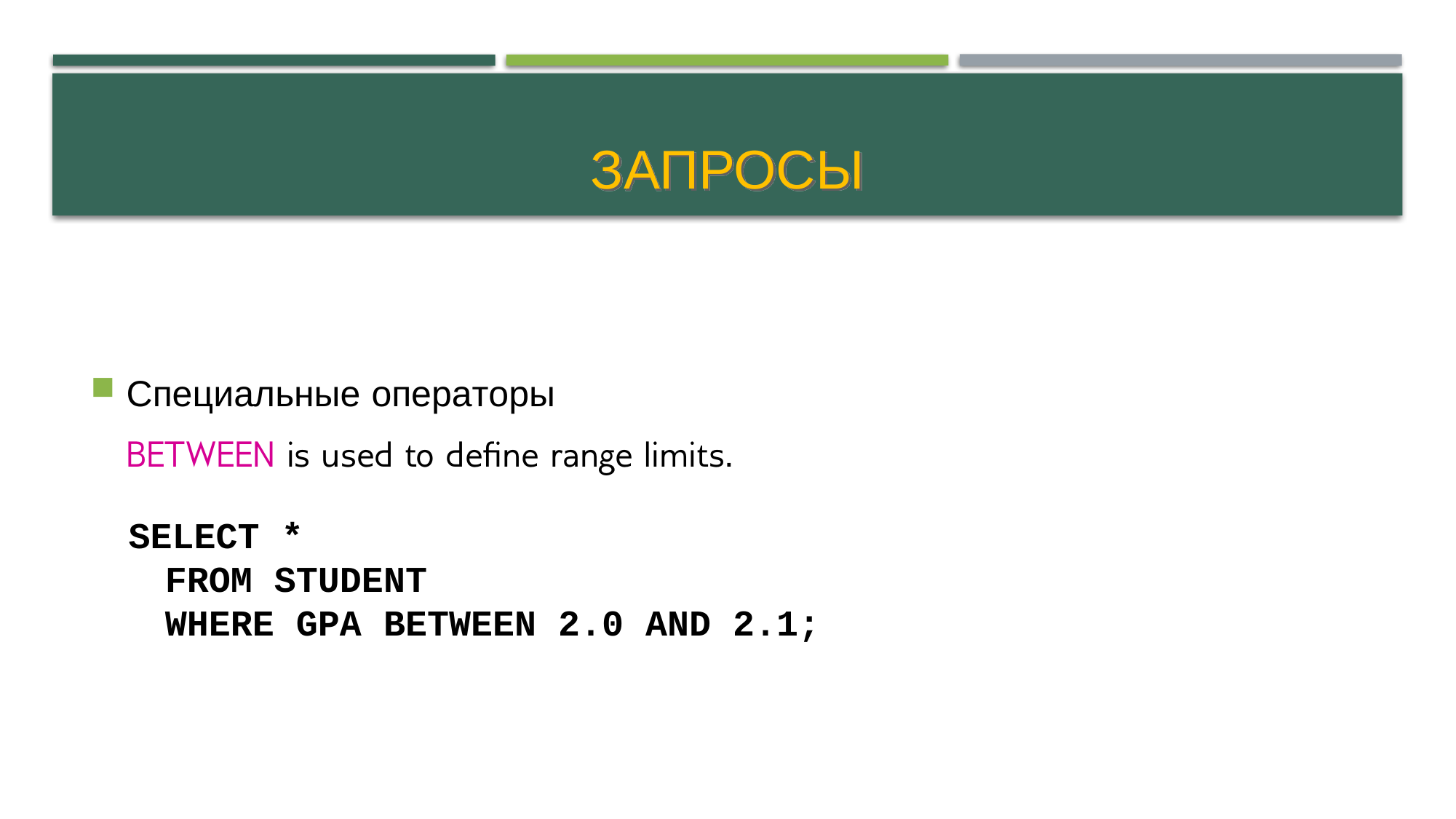

# Запросы
Специальные операторы
	BETWEEN is used to define range limits.
SELECT *
FROM STUDENT
WHERE GPA BETWEEN 2.0 AND 2.1;